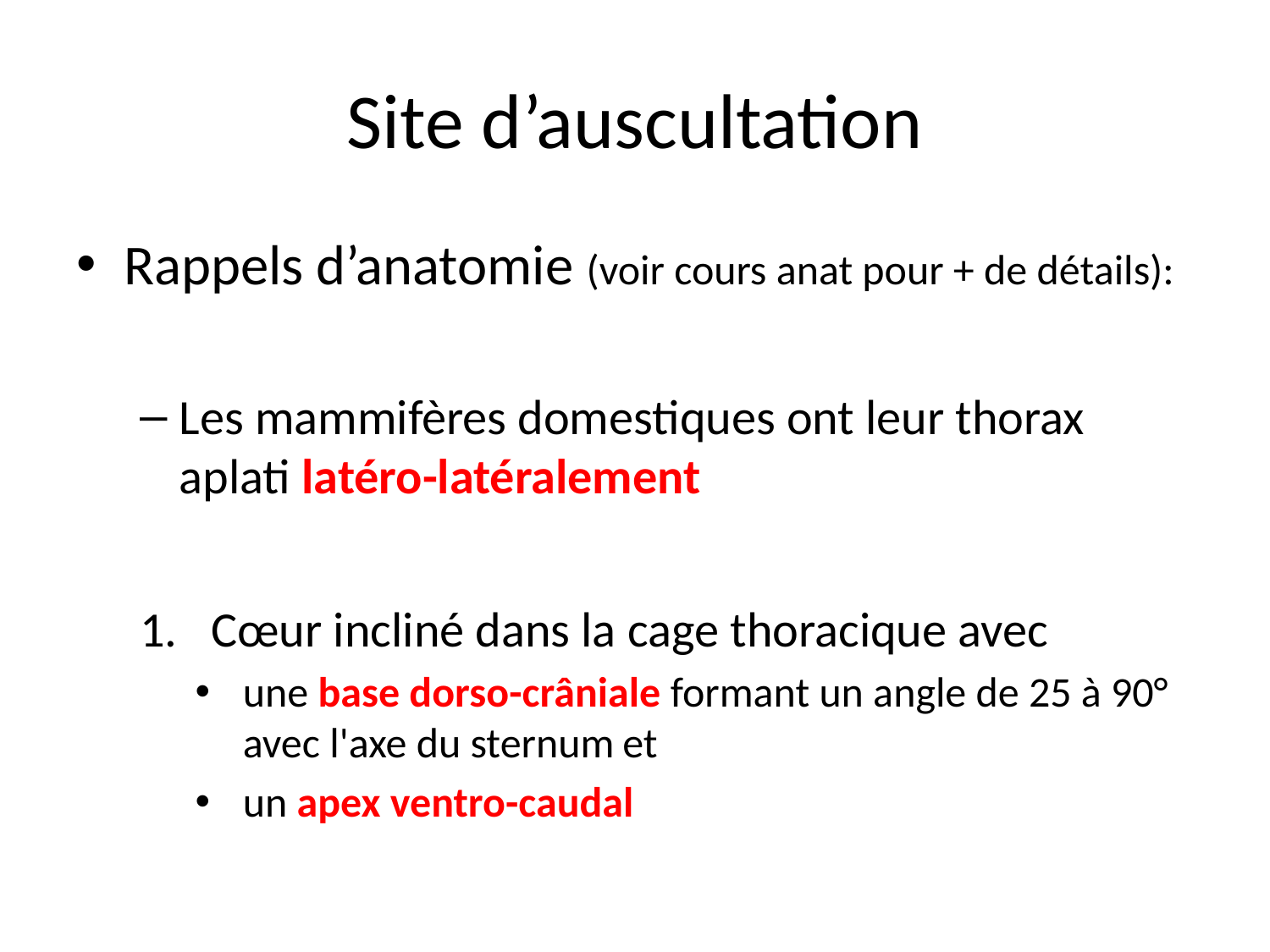

# Site d’auscultation
Rappels d’anatomie (voir cours anat pour + de détails):

Les mammifères domestiques ont leur thorax aplati latéro-latéralement

Cœur incliné dans la cage thoracique avec
une base dorso-crâniale formant un angle de 25 à 90° avec l'axe du sternum et
un apex ventro-caudal